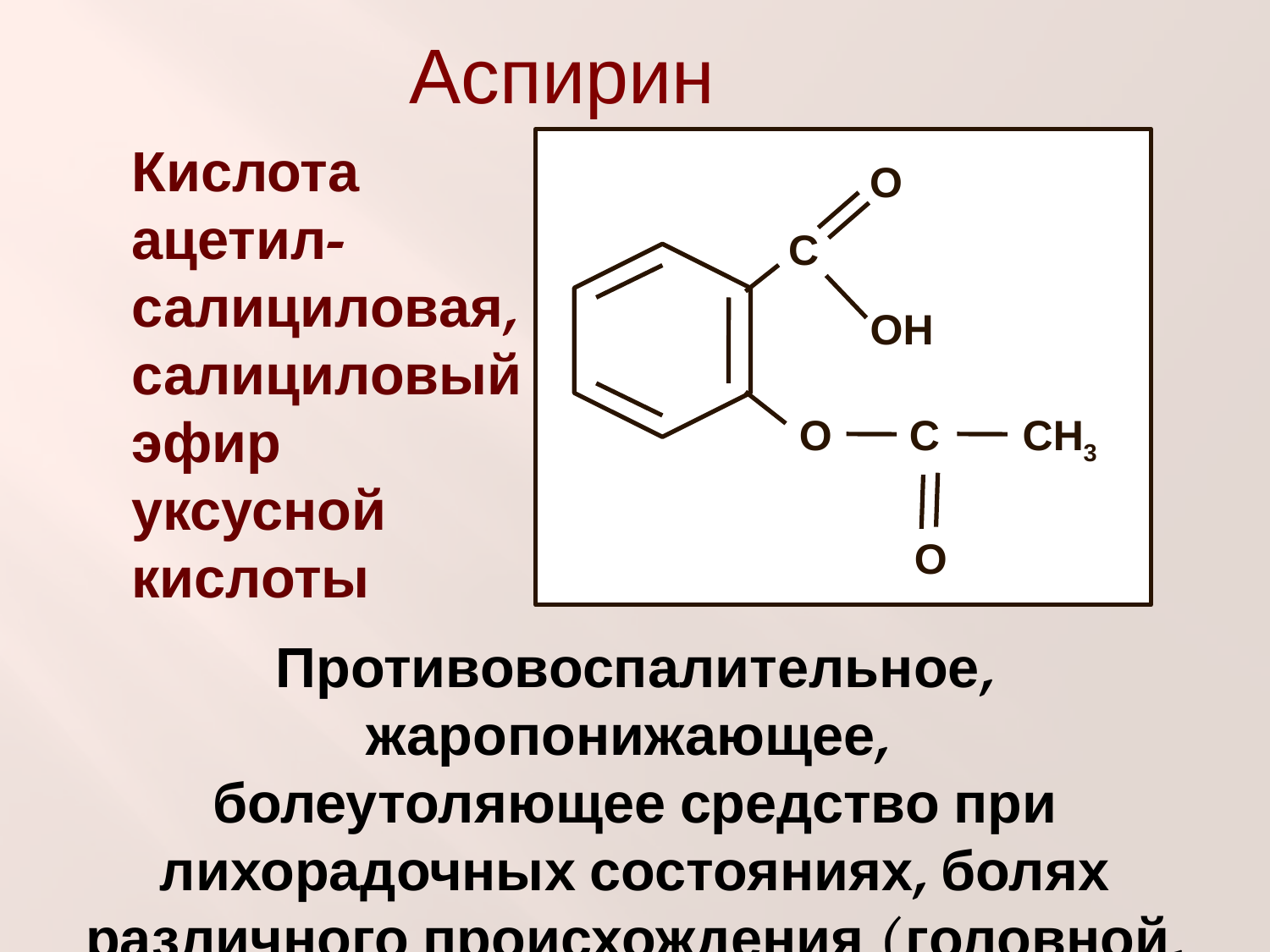

Аспирин
Кислота
ацетил-салициловая,
салициловый
эфир
уксусной
кислоты

O
C
OН

O
C
CH3
O
Противовоспалительное, жаропонижающее,
болеутоляющее средство при лихорадочных состояниях, болях различного происхождения (головной, зубной, ревматоидной)